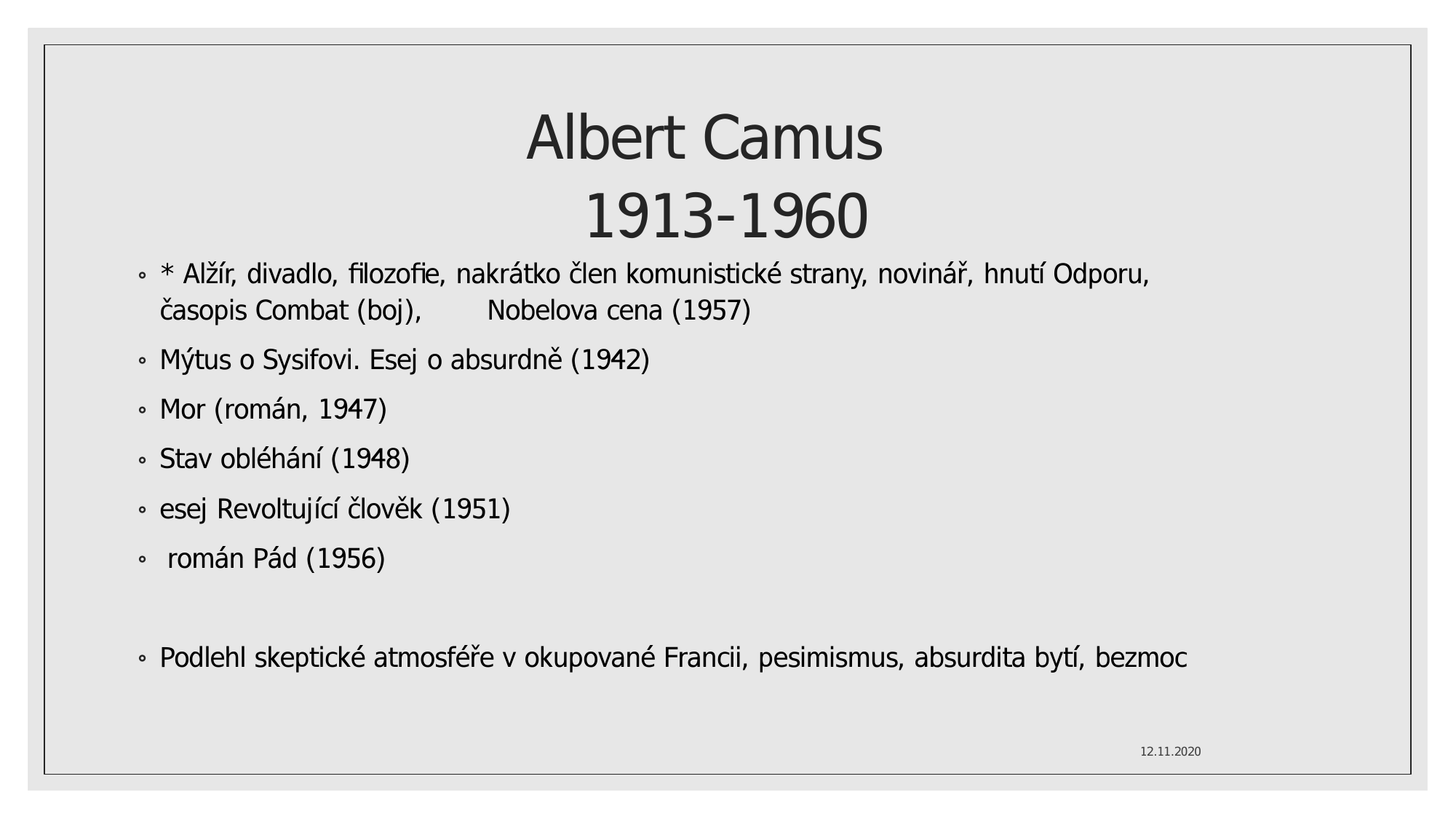

# Albert Camus  1913-1960
* Alžír, divadlo, filozofie, nakrátko člen komunistické strany, novinář, hnutí Odporu,
časopis Combat (boj),	Nobelova cena (1957)
Mýtus o Sysifovi. Esej o absurdně (1942)
Mor (román, 1947)
Stav obléhání (1948)
esej Revoltující člověk (1951)
román Pád (1956)

Podlehl skeptické atmosféře v okupované Francii, pesimismus, absurdita bytí, bezmoc
12.11.2020